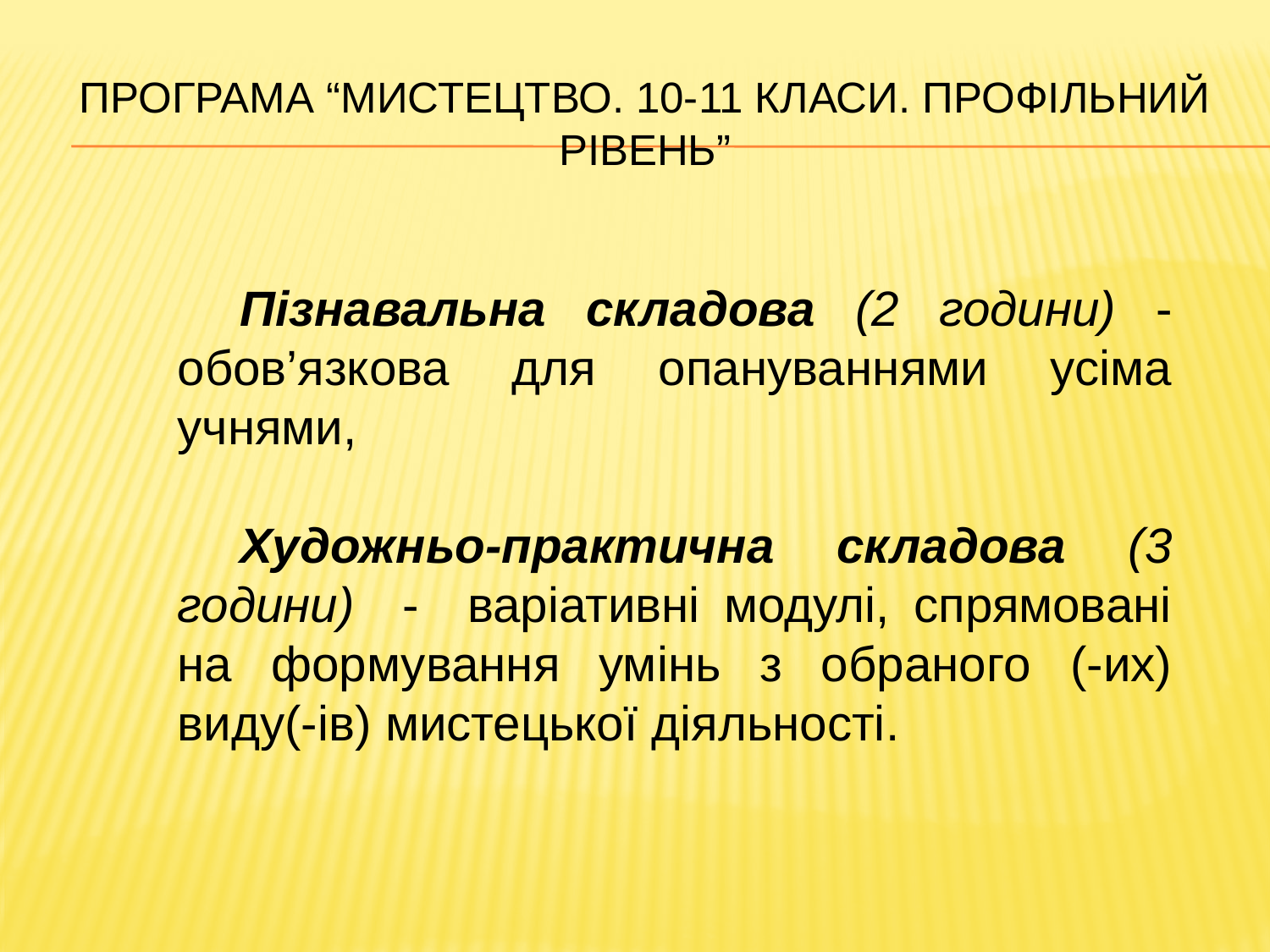

# Програма “Мистецтво. 10-11 класи. Профільний рівень”
Пізнавальна складова (2 години) - обов’язкова для опануваннями усіма учнями,

Художньо-практична складова (3 години)  -  варіативні модулі, спрямовані на формування умінь з обраного (-их) виду(-ів) мистецької діяльності.